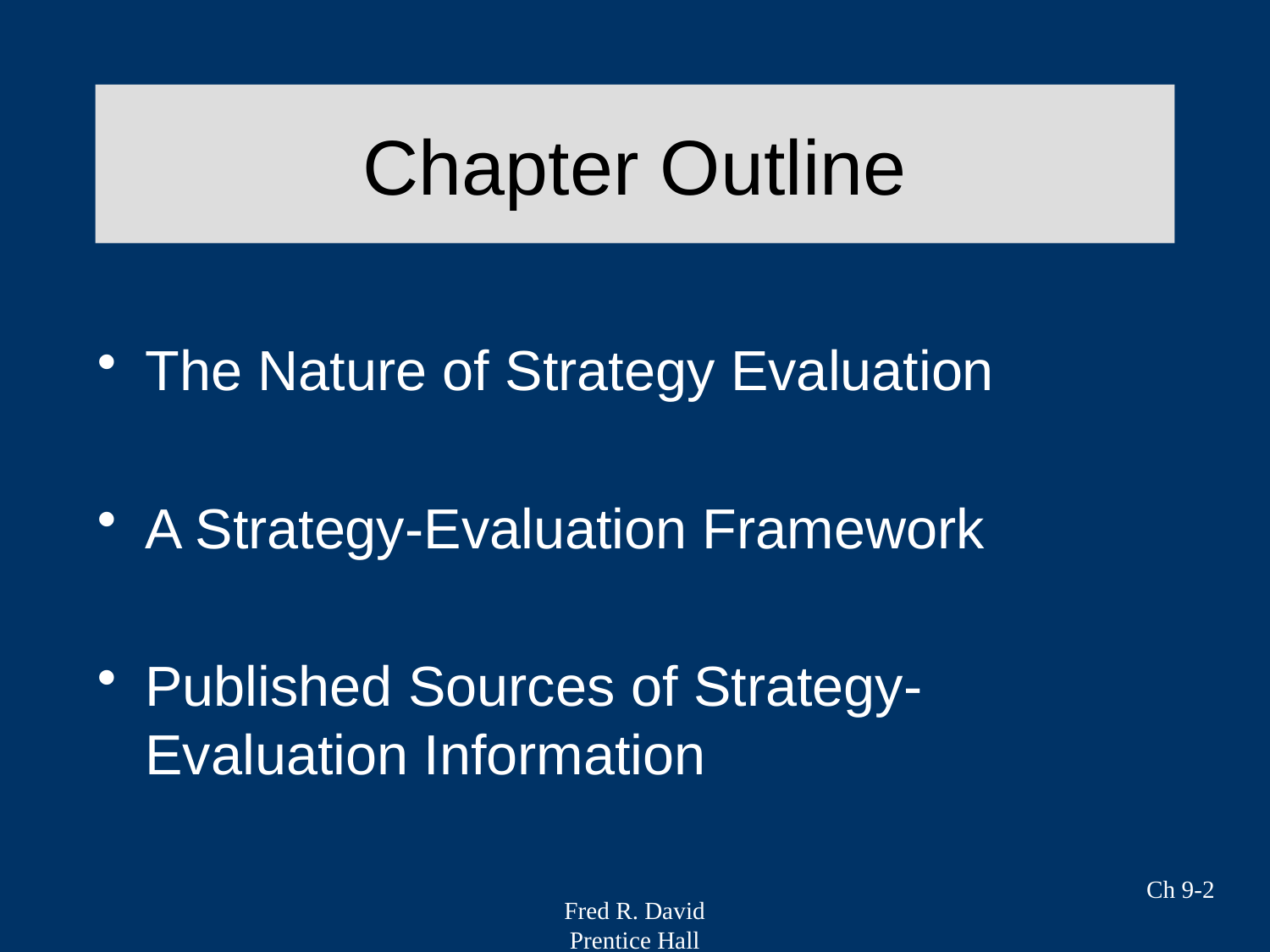

# Chapter Outline
The Nature of Strategy Evaluation

A Strategy-Evaluation Framework

Published Sources of Strategy-Evaluation Information
Ch 9-2
Fred R. David
Prentice Hall